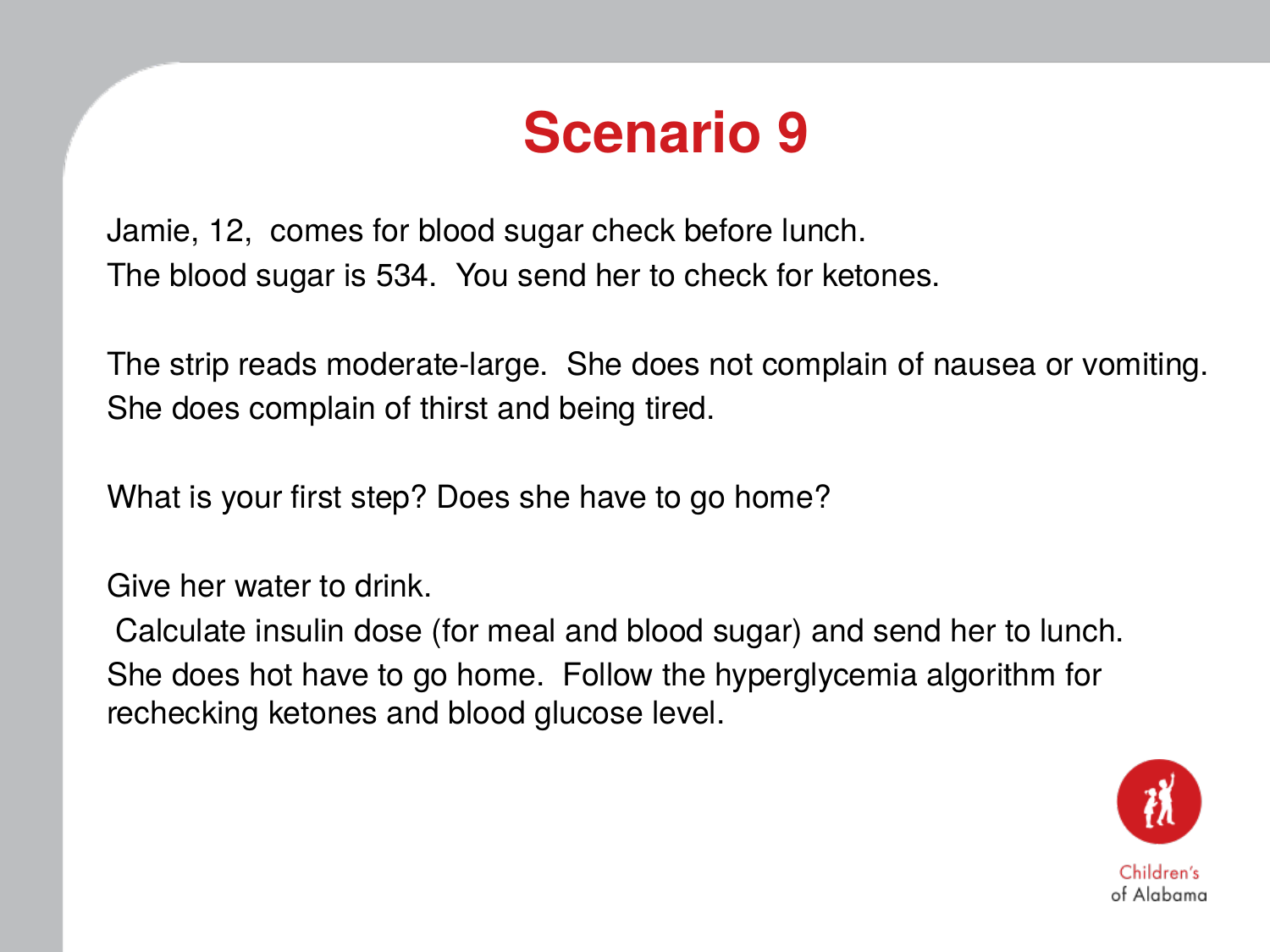

# Scenario 9
Jamie, 12,  comes for blood sugar check before lunch.
The blood sugar is 534.  You send her to check for ketones.

The strip reads moderate-large.  She does not complain of nausea or vomiting.
She does complain of thirst and being tired.

What is your first step? Does she have to go home?

Give her water to drink.
 Calculate insulin dose (for meal and blood sugar) and send her to lunch.
She does hot have to go home.  Follow the hyperglycemia algorithm for rechecking ketones and blood glucose level.